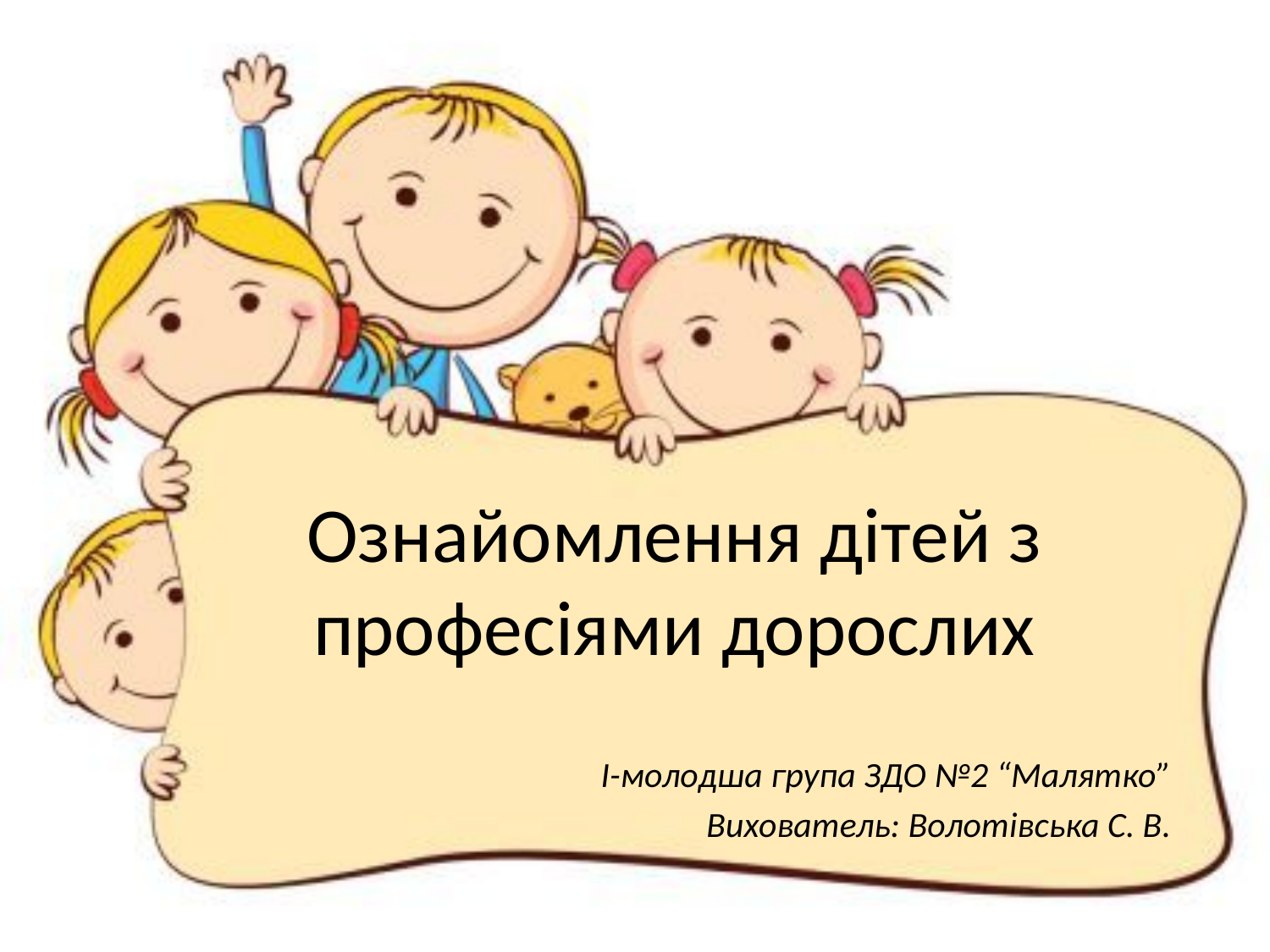

# Ознайомлення дітей з професіями дорослих
I-молодша група ЗДО №2 “Малятко”
Вихователь: Волотівська С. В.